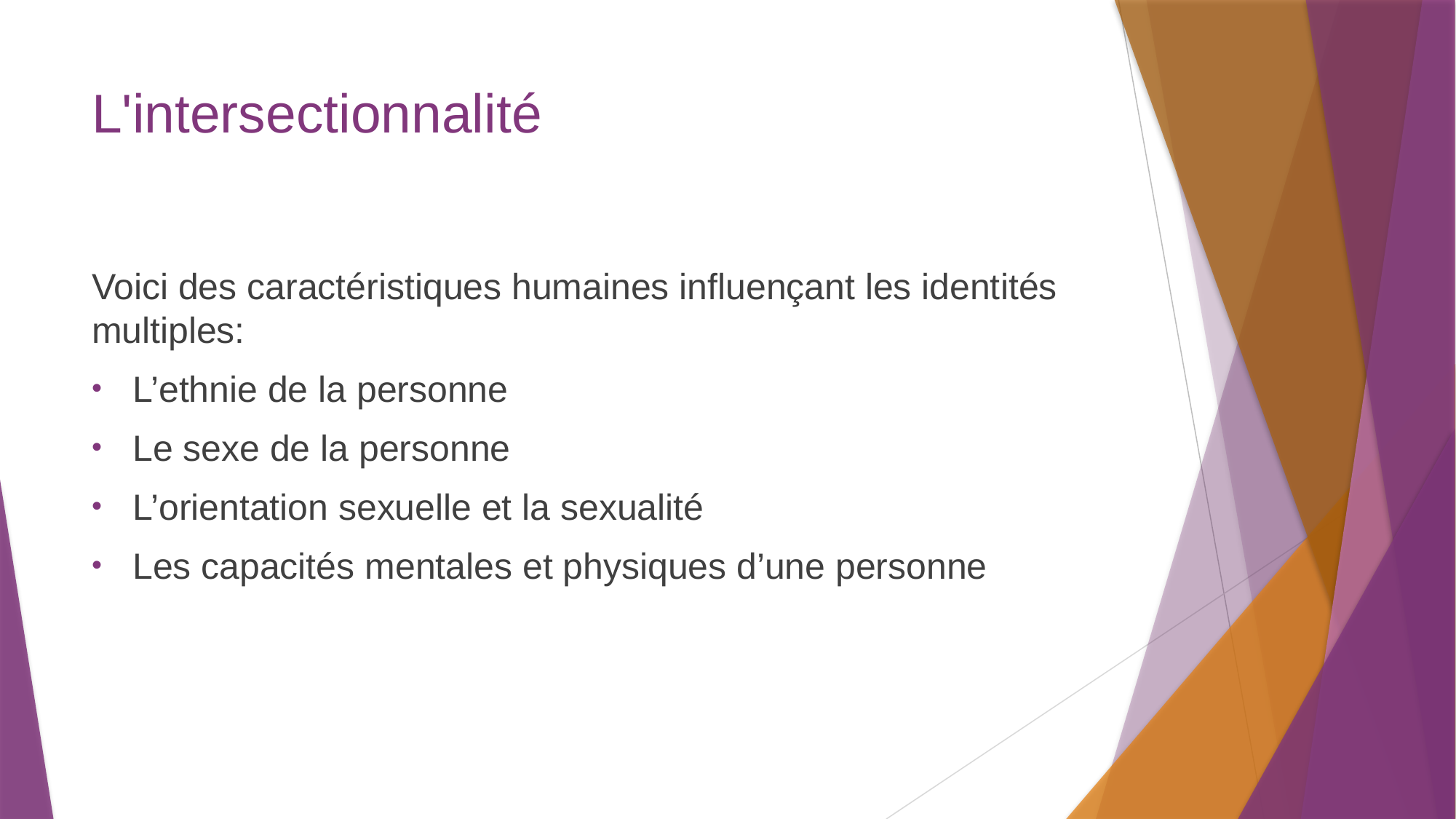

# L'intersectionnalité
Voici des caractéristiques humaines influençant les identités multiples:
L’ethnie de la personne
Le sexe de la personne
L’orientation sexuelle et la sexualité
Les capacités mentales et physiques d’une personne